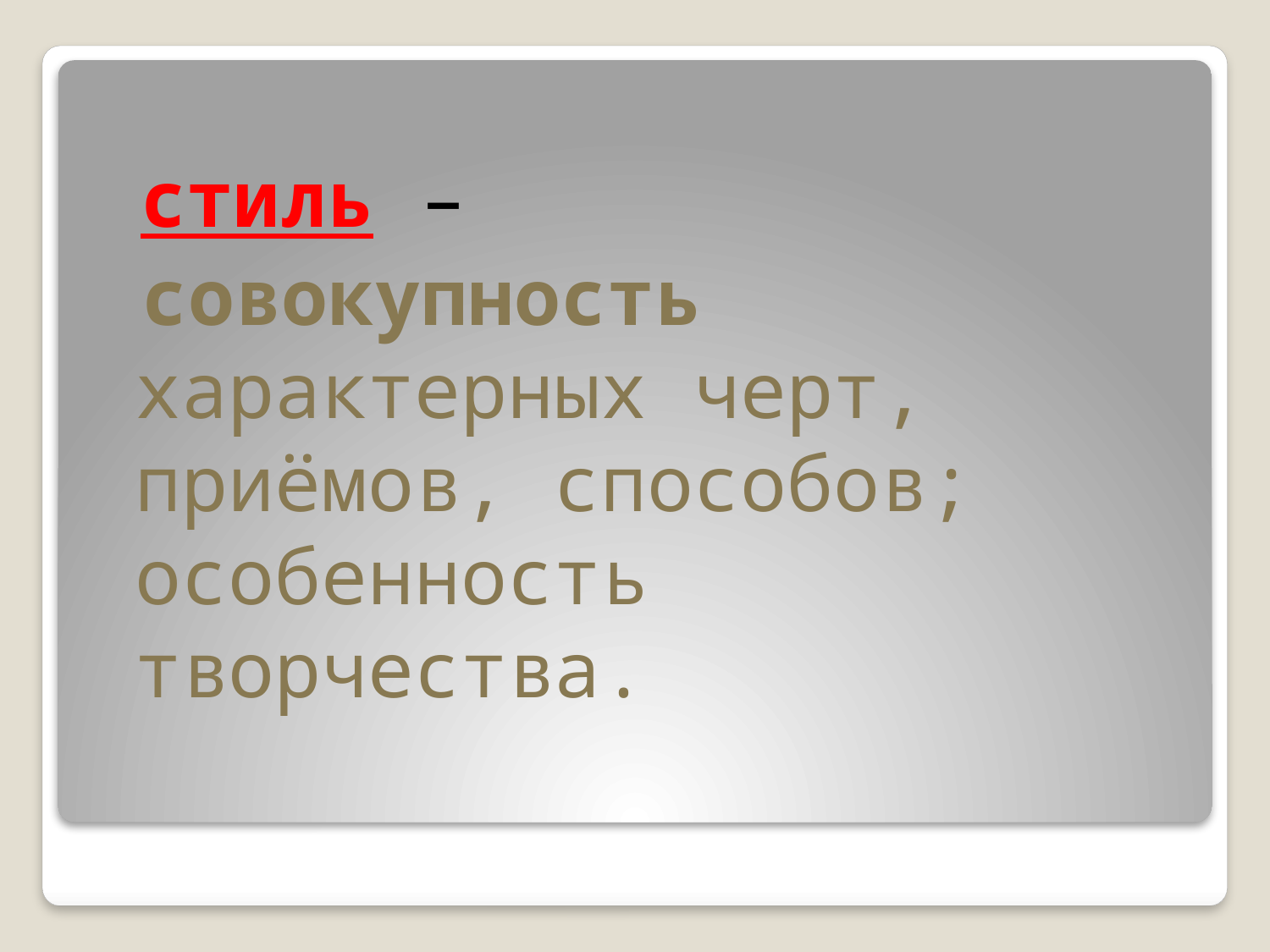

стиль –
 совокупность характерных черт, приёмов, способов; особенность творчества.